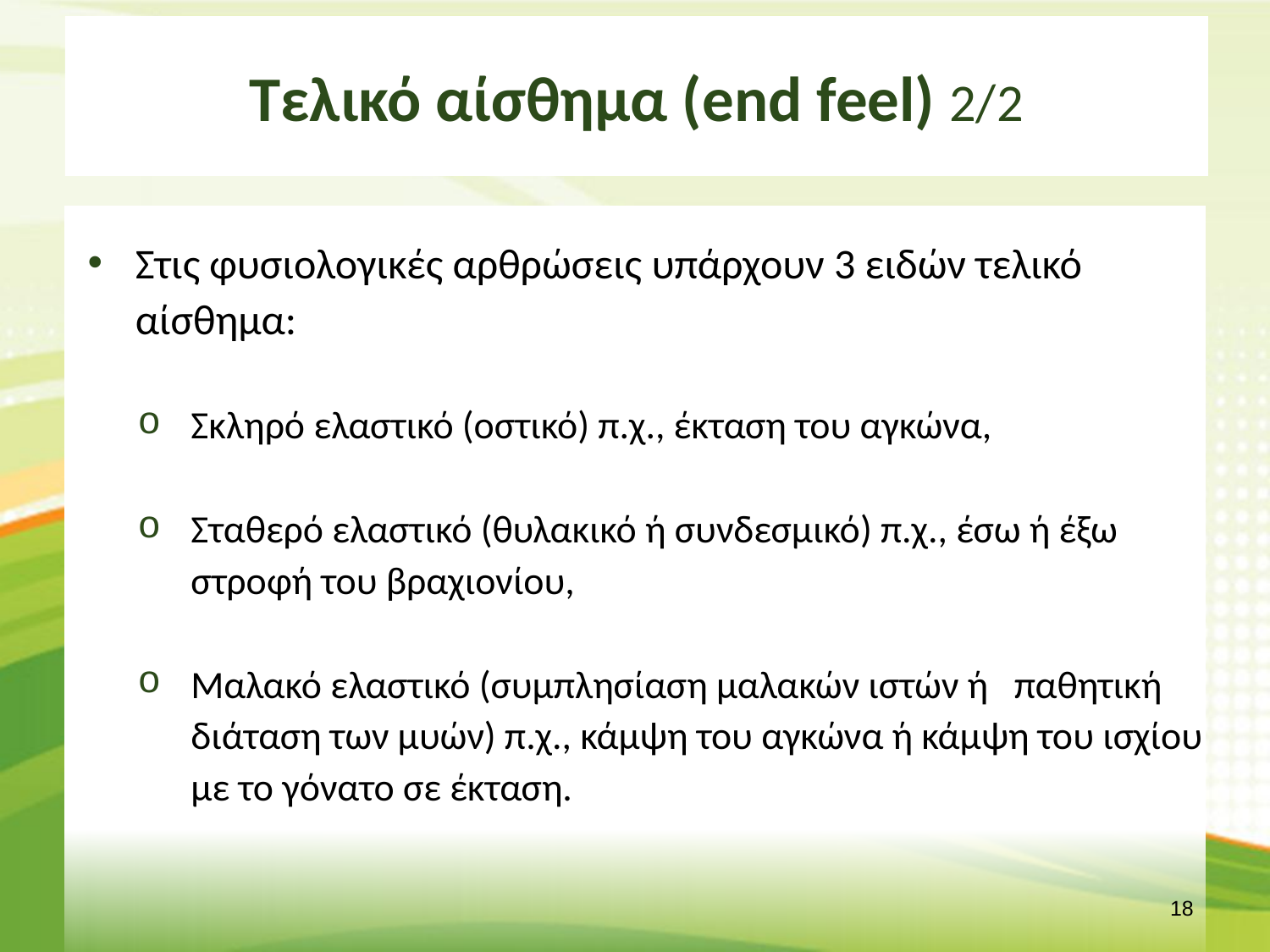

# Τελικό αίσθημα (end feel) 2/2
Στις φυσιολογικές αρθρώσεις υπάρχουν 3 ειδών τελικό αίσθημα:
Σκληρό ελαστικό (οστικό) π.χ., έκταση του αγκώνα,
Σταθερό ελαστικό (θυλακικό ή συνδεσμικό) π.χ., έσω ή έξω στροφή του βραχιονίου,
Μαλακό ελαστικό (συμπλησίαση μαλακών ιστών ή   παθητική διάταση των μυών) π.χ., κάμψη του αγκώνα ή κάμψη του ισχίου με το γόνατο σε έκταση.

18